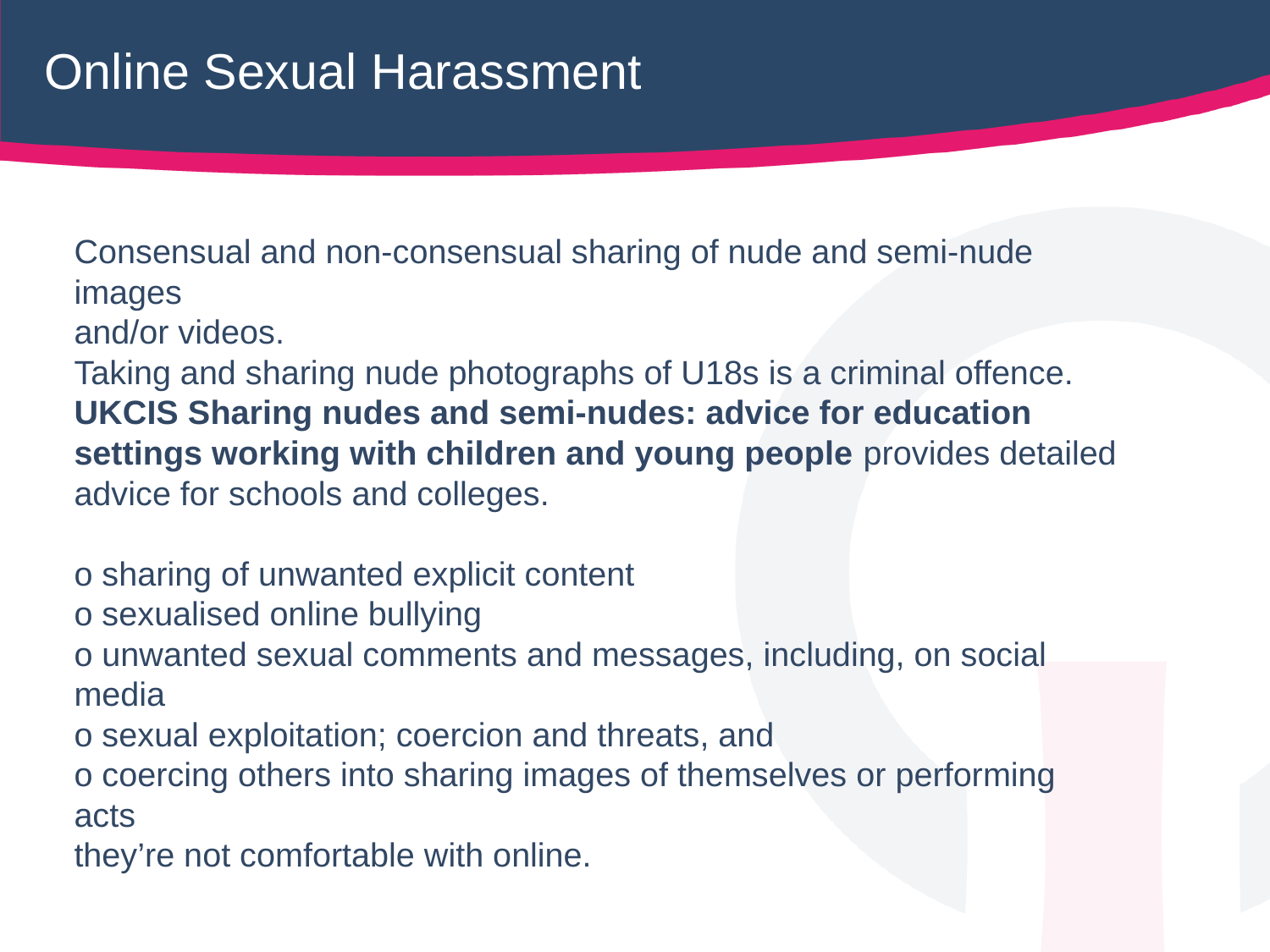

# Online Sexual Harassment
Consensual and non-consensual sharing of nude and semi-nude images
and/or videos.
Taking and sharing nude photographs of U18s is a criminal offence. UKCIS Sharing nudes and semi-nudes: advice for education settings working with children and young people provides detailed advice for schools and colleges.

o sharing of unwanted explicit content
o sexualised online bullying
o unwanted sexual comments and messages, including, on social media
o sexual exploitation; coercion and threats, and
o coercing others into sharing images of themselves or performing acts
they’re not comfortable with online.